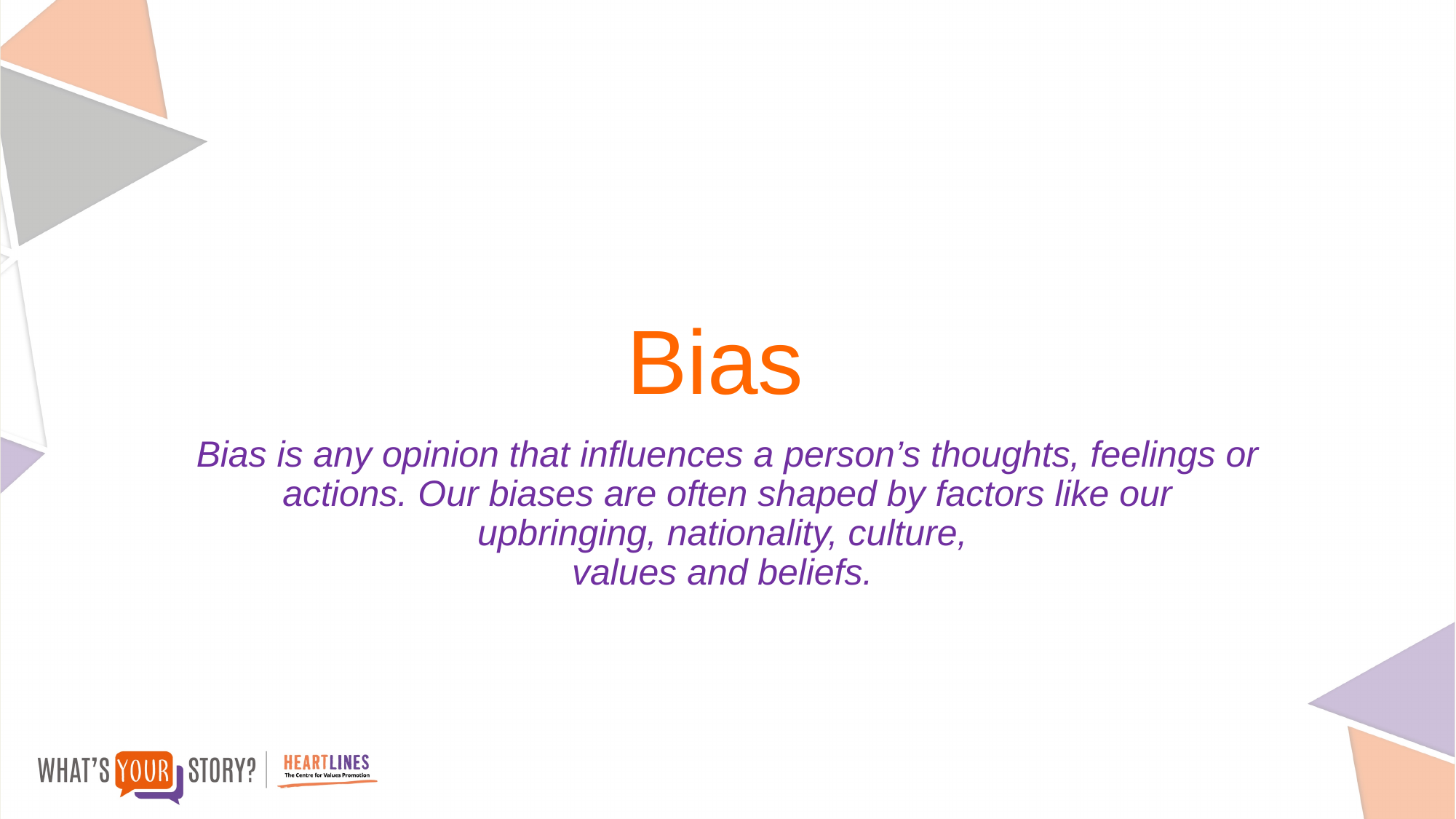

# Bias
Bias is any opinion that influences a person’s thoughts, feelings or actions. Our biases are often shaped by factors like our upbringing, nationality, culture,
values and beliefs.